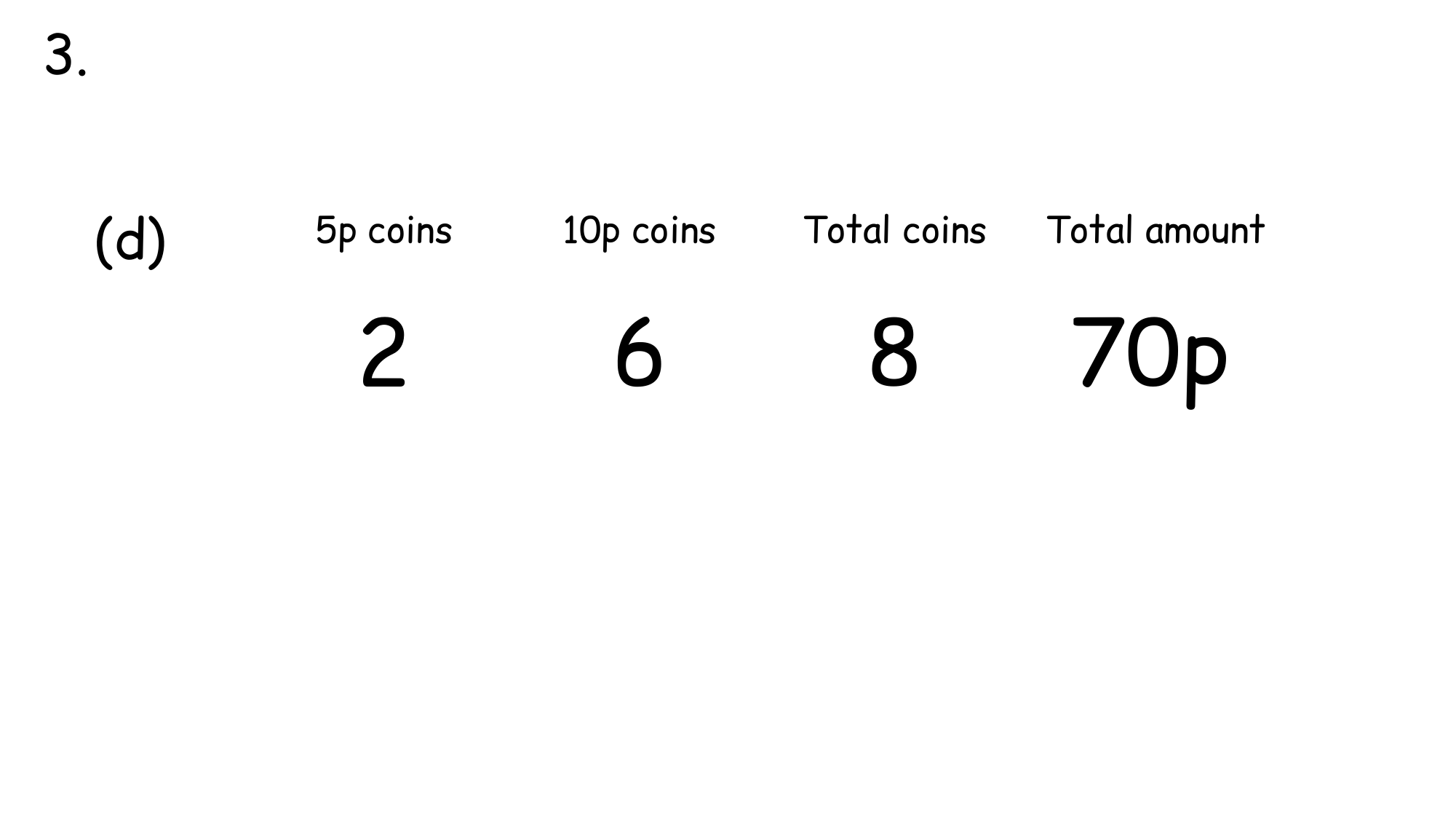

3.
(d)
| 5p coins | 10p coins | Total coins | Total amount |
| --- | --- | --- | --- |
| 2 | 6 | 8 | 70p |